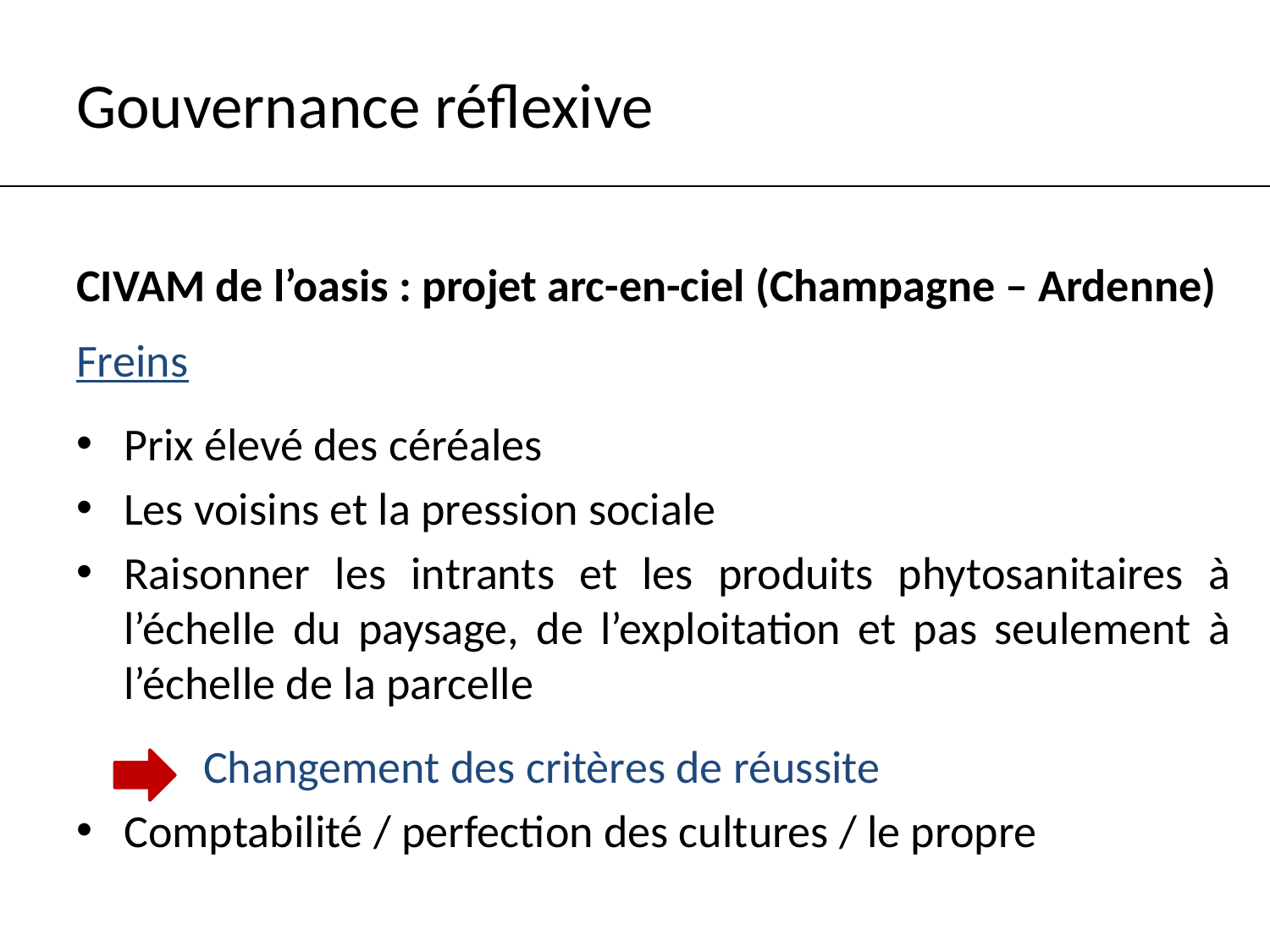

# Gouvernance réflexive
CIVAM de l’oasis : projet arc-en-ciel (Champagne – Ardenne)
Freins

Prix élevé des céréales
Les voisins et la pression sociale
Raisonner les intrants et les produits phytosanitaires à l’échelle du paysage, de l’exploitation et pas seulement à l’échelle de la parcelle

	Changement des critères de réussite
Comptabilité / perfection des cultures / le propre